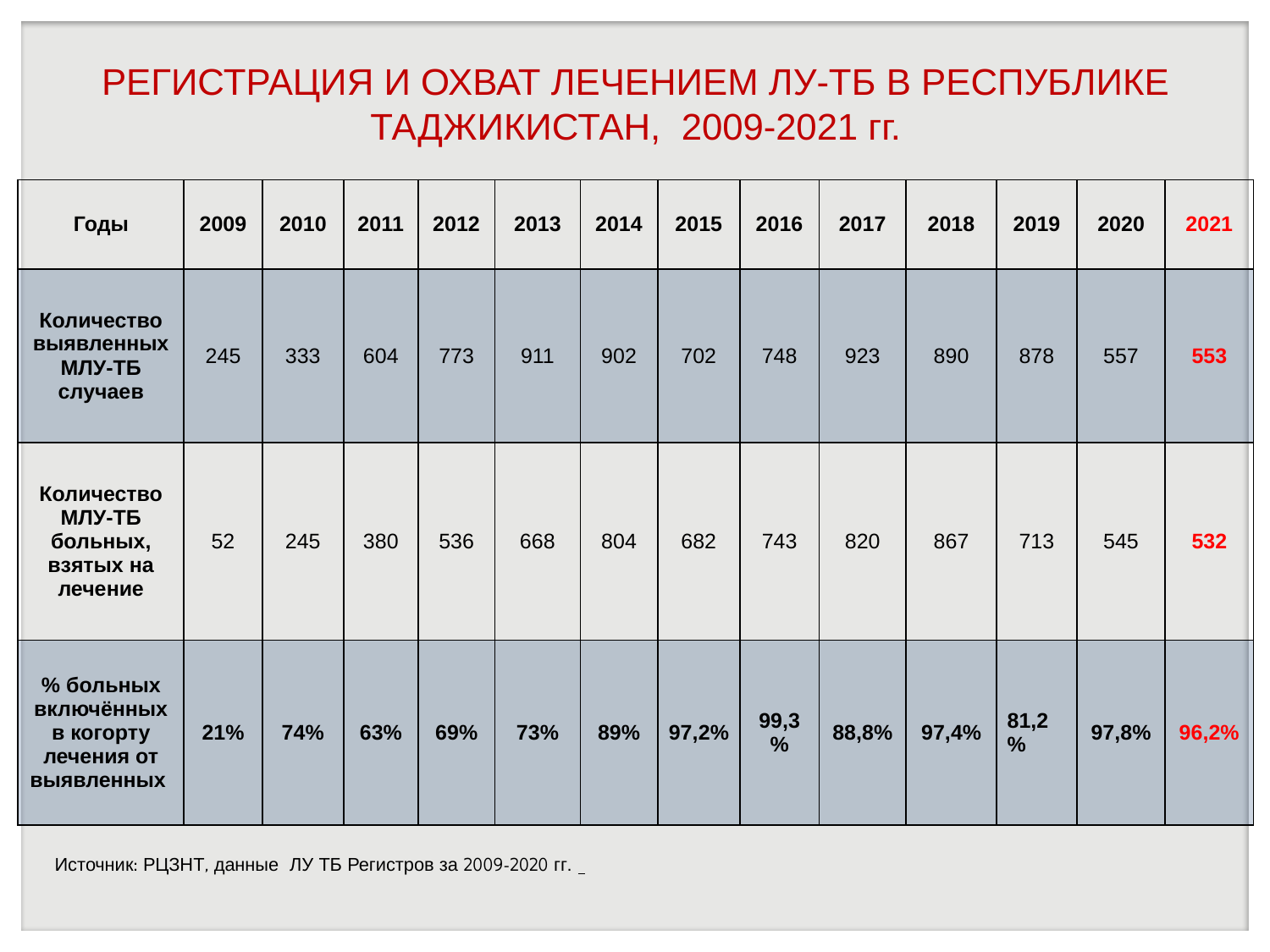

# РЕГИСТРАЦИЯ И ОХВАТ ЛЕЧЕНИЕМ ЛУ-ТБ В РЕСПУБЛИКЕ ТАДЖИКИСТАН,  2009-2021 гг.
| Годы | 2009 | 2010 | 2011 | 2012 | 2013 | 2014 | 2015 | 2016 | 2017 | 2018 | 2019 | 2020 | 2021 |
| --- | --- | --- | --- | --- | --- | --- | --- | --- | --- | --- | --- | --- | --- |
| Количество выявленных МЛУ-ТБ случаев | 245 | 333 | 604 | 773 | 911 | 902 | 702 | 748 | 923 | 890 | 878 | 557 | 553 |
| Количество МЛУ-ТБ больных, взятых на лечение | 52 | 245 | 380 | 536 | 668 | 804 | 682 | 743 | 820 | 867 | 713 | 545 | 532 |
| % больных включённых в когорту лечения от выявленных | 21% | 74% | 63% | 69% | 73% | 89% | 97,2% | 99,3% | 88,8% | 97,4% | 81,2% | 97,8% | 96,2% |

Источник: РЦЗНТ, данные  ЛУ ТБ Регистров за 2009-2020 гг.